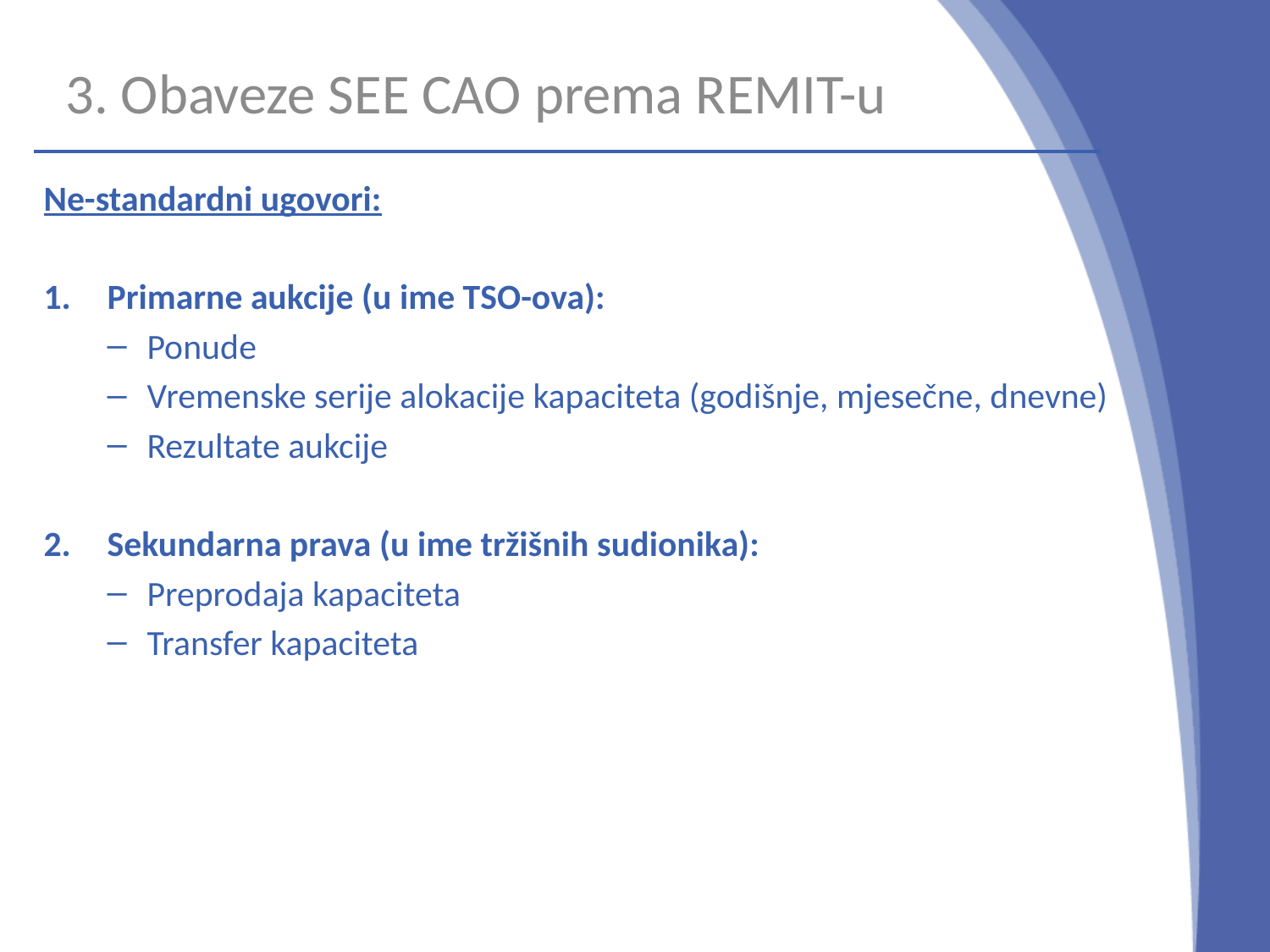

3. Obaveze SEE CAO prema REMIT-u
Ne-standardni ugovori:

Primarne aukcije (u ime TSO-ova):
Ponude
Vremenske serije alokacije kapaciteta (godišnje, mjesečne, dnevne)
Rezultate aukcije

Sekundarna prava (u ime tržišnih sudionika):
Preprodaja kapaciteta
Transfer kapaciteta